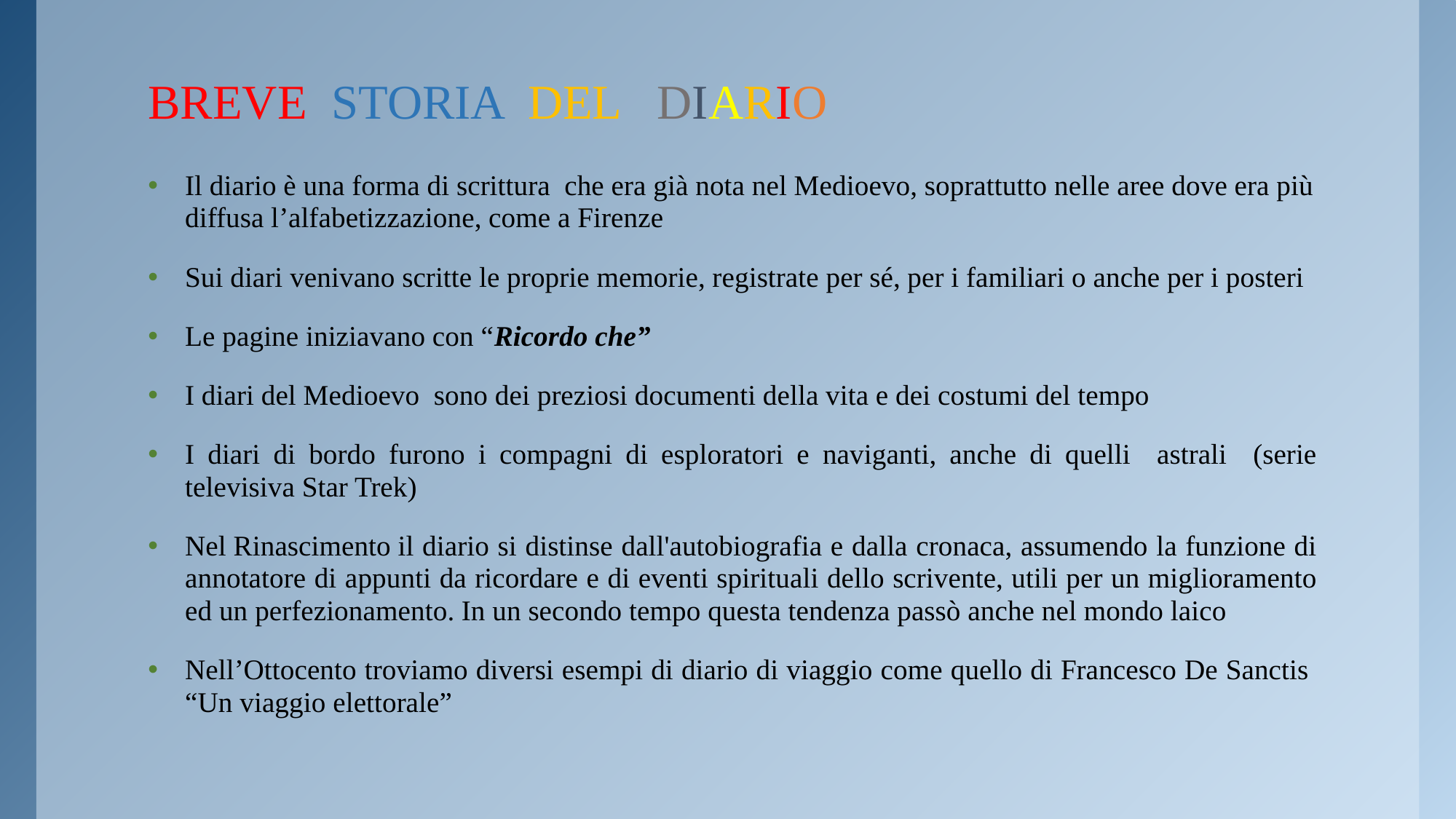

# BREVE  STORIA  DEL   DIARIO
Il diario è una forma di scrittura  che era già nota nel Medioevo, soprattutto nelle aree dove era più diffusa l’alfabetizzazione, come a Firenze
Sui diari venivano scritte le proprie memorie, registrate per sé, per i familiari o anche per i posteri
Le pagine iniziavano con “Ricordo che”
I diari del Medioevo  sono dei preziosi documenti della vita e dei costumi del tempo
I diari di bordo furono i compagni di esploratori e naviganti, anche di quelli  astrali  (serie televisiva Star Trek)
Nel Rinascimento il diario si distinse dall'autobiografia e dalla cronaca, assumendo la funzione di annotatore di appunti da ricordare e di eventi spirituali dello scrivente, utili per un miglioramento ed un perfezionamento. In un secondo tempo questa tendenza passò anche nel mondo laico
Nell’Ottocento troviamo diversi esempi di diario di viaggio come quello di Francesco De Sanctis  “Un viaggio elettorale”